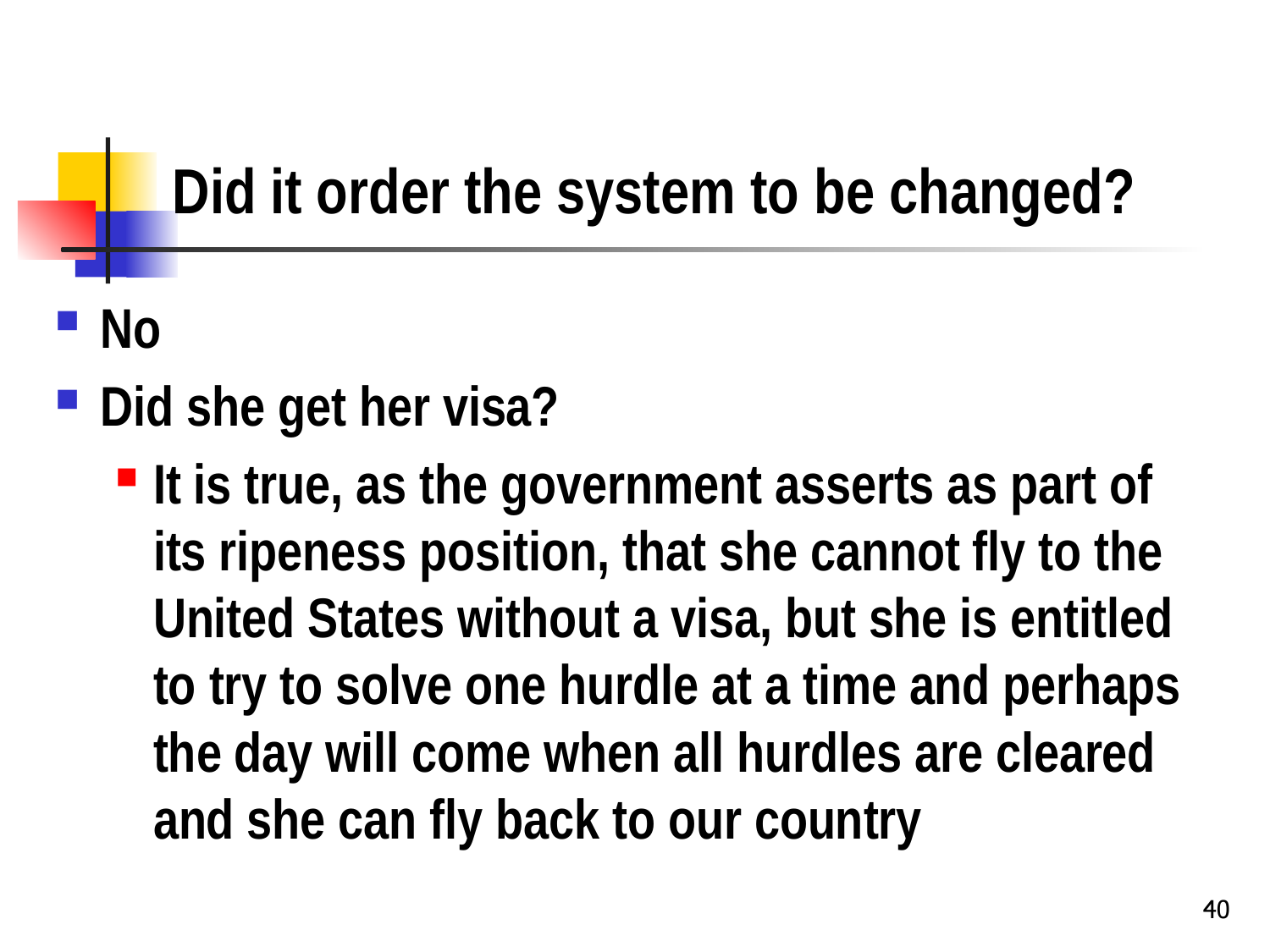

# Did it order the system to be changed?
No
Did she get her visa?
It is true, as the government asserts as part of its ripeness position, that she cannot fly to the United States without a visa, but she is entitled to try to solve one hurdle at a time and perhaps the day will come when all hurdles are cleared and she can fly back to our country

40